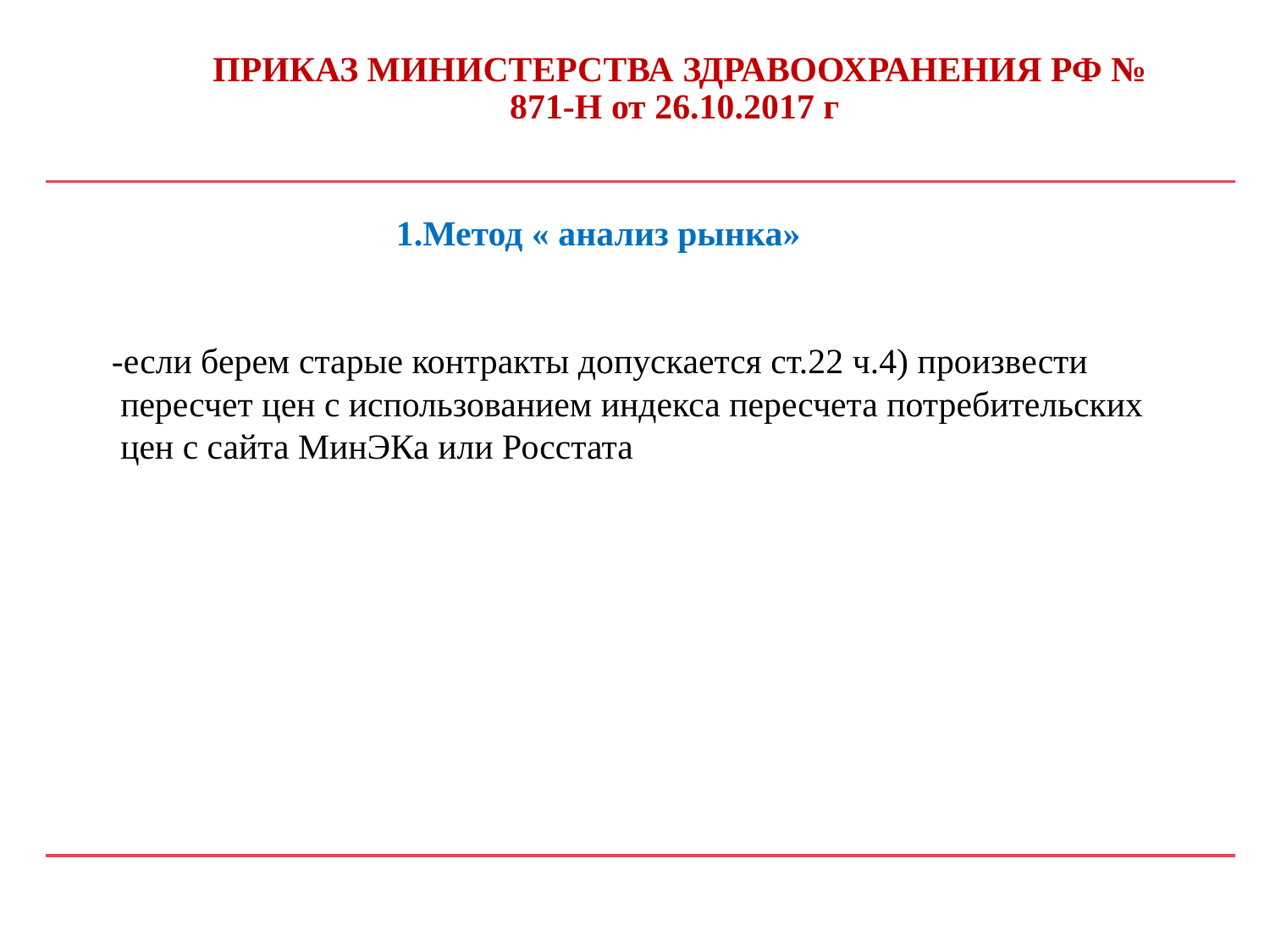

# ПРИКАЗ МИНИСТЕРСТВА ЗДРАВООХРАНЕНИЯ РФ № 871-Н от 26.10.2017 г

                                     1.Метод « анализ рынка»

     -если берем старые контракты допускается ст.22 ч.4) произвести
      пересчет цен с использованием индекса пересчета потребительских
      цен с сайта МинЭКа или Росстата